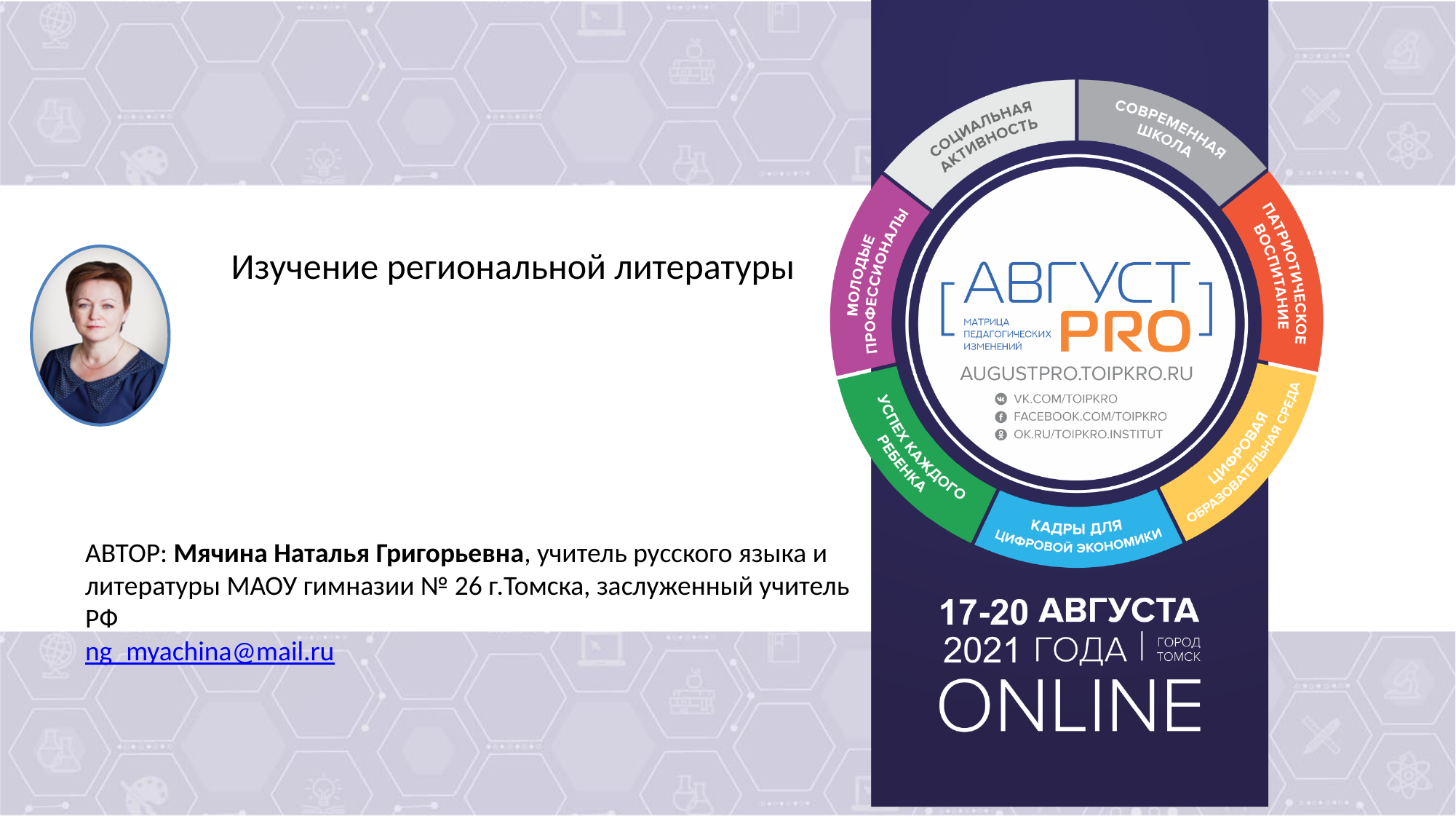

#
Изучение региональной литературы

АВТОР: Мячина Наталья Григорьевна, учитель русского языка и литературы МАОУ гимназии № 26 г.Томска, заслуженный учитель РФ
ng_myachina@mail.ru